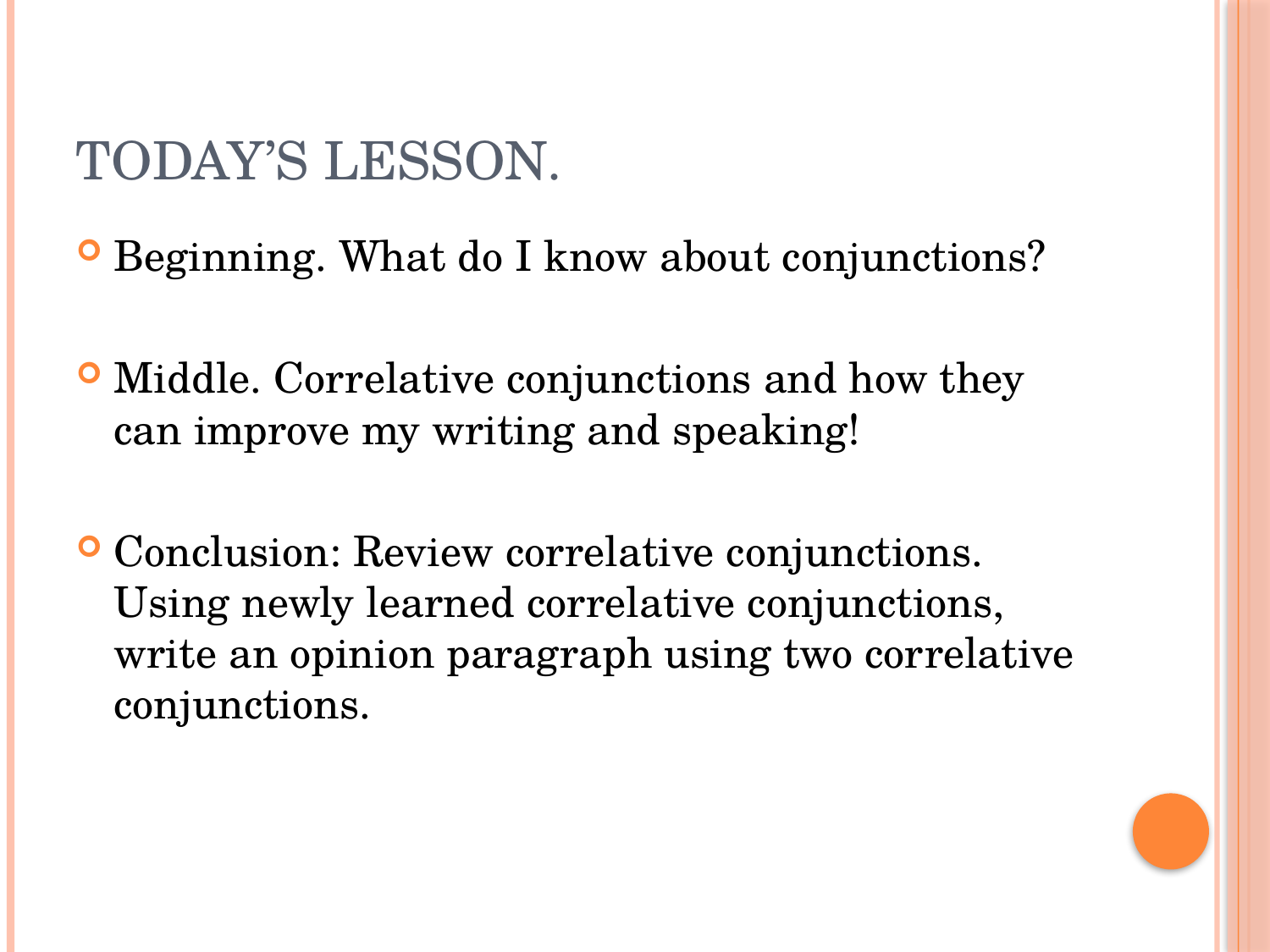

# Today’s Lesson.
Beginning. What do I know about conjunctions?

Middle. Correlative conjunctions and how they can improve my writing and speaking!

Conclusion: Review correlative conjunctions. Using newly learned correlative conjunctions, write an opinion paragraph using two correlative conjunctions.